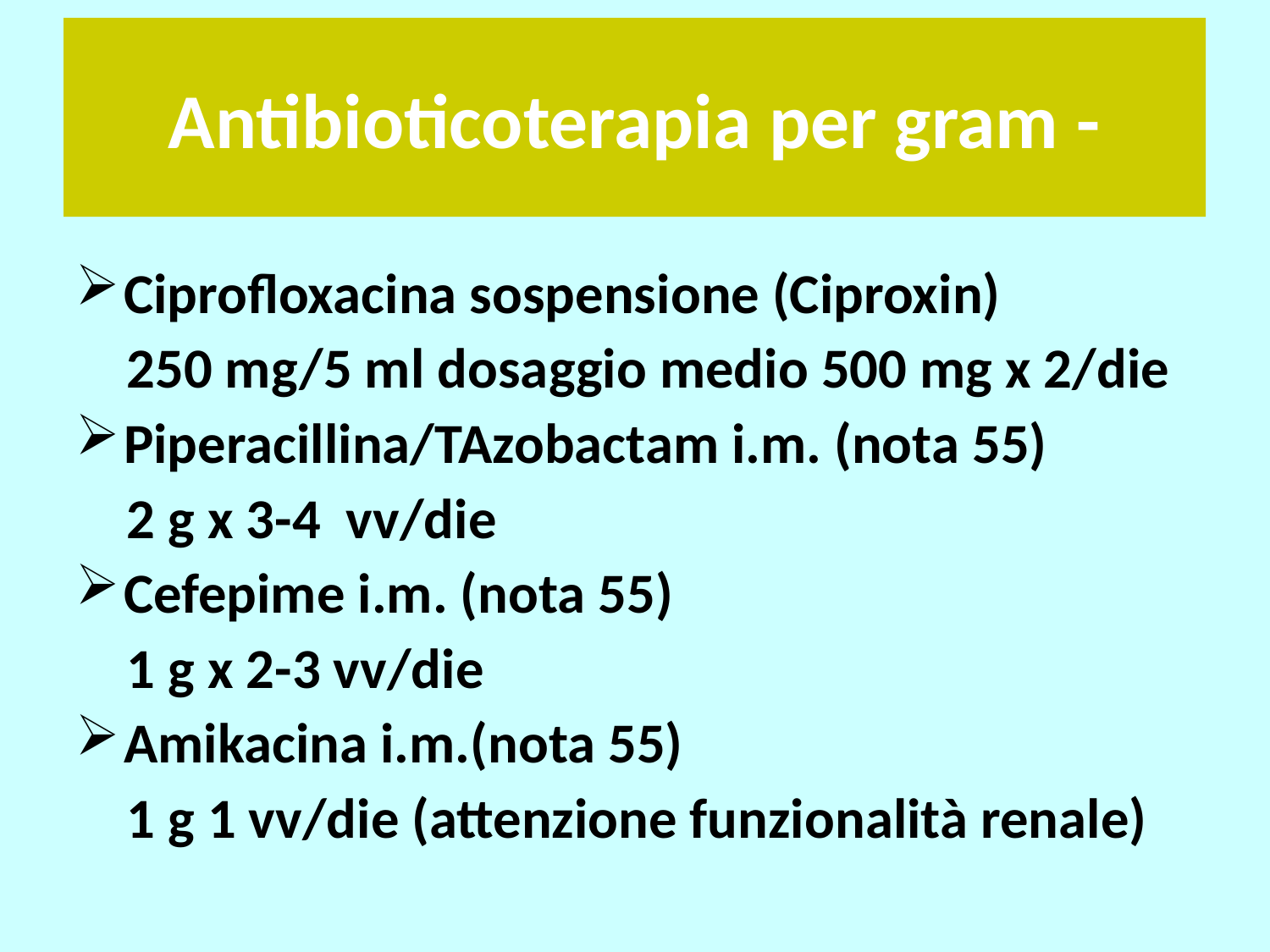

# Antibioticoterapia per gram -
Ciprofloxacina sospensione (Ciproxin)
    250 mg/5 ml dosaggio medio 500 mg x 2/die
Piperacillina/TAzobactam i.m. (nota 55)
    2 g x 3-4  vv/die
Cefepime i.m. (nota 55)
    1 g x 2-3 vv/die
Amikacina i.m.(nota 55)
    1 g 1 vv/die (attenzione funzionalità renale)